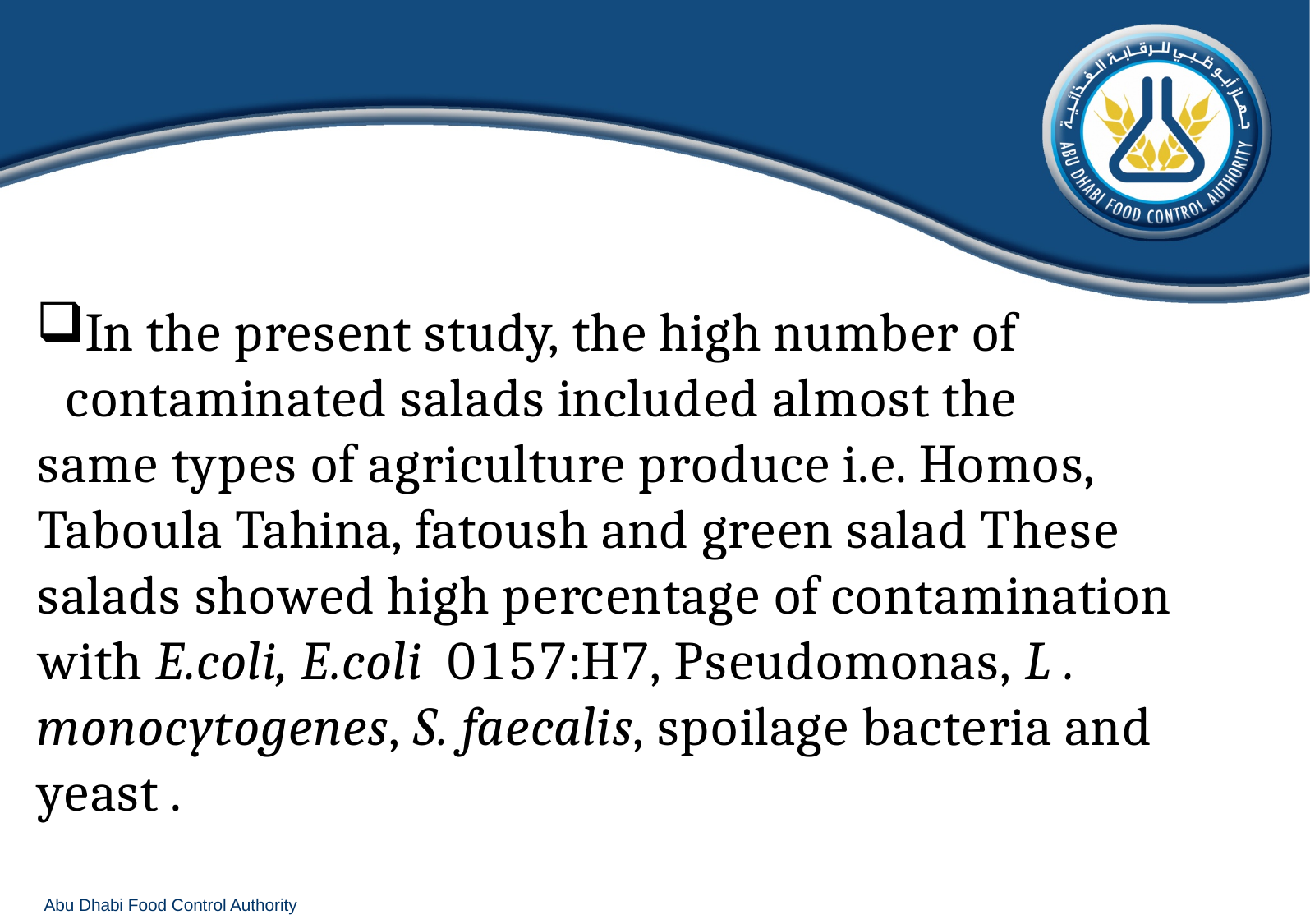

In the present study, the high number of contaminated salads included almost the
same types of agriculture produce i.e. Homos, Taboula Tahina, fatoush and green salad These salads showed high percentage of contamination with E.coli, E.coli  0157:H7, Pseudomonas, L . monocytogenes, S. faecalis, spoilage bacteria and yeast .
Abu Dhabi Food Control Authority